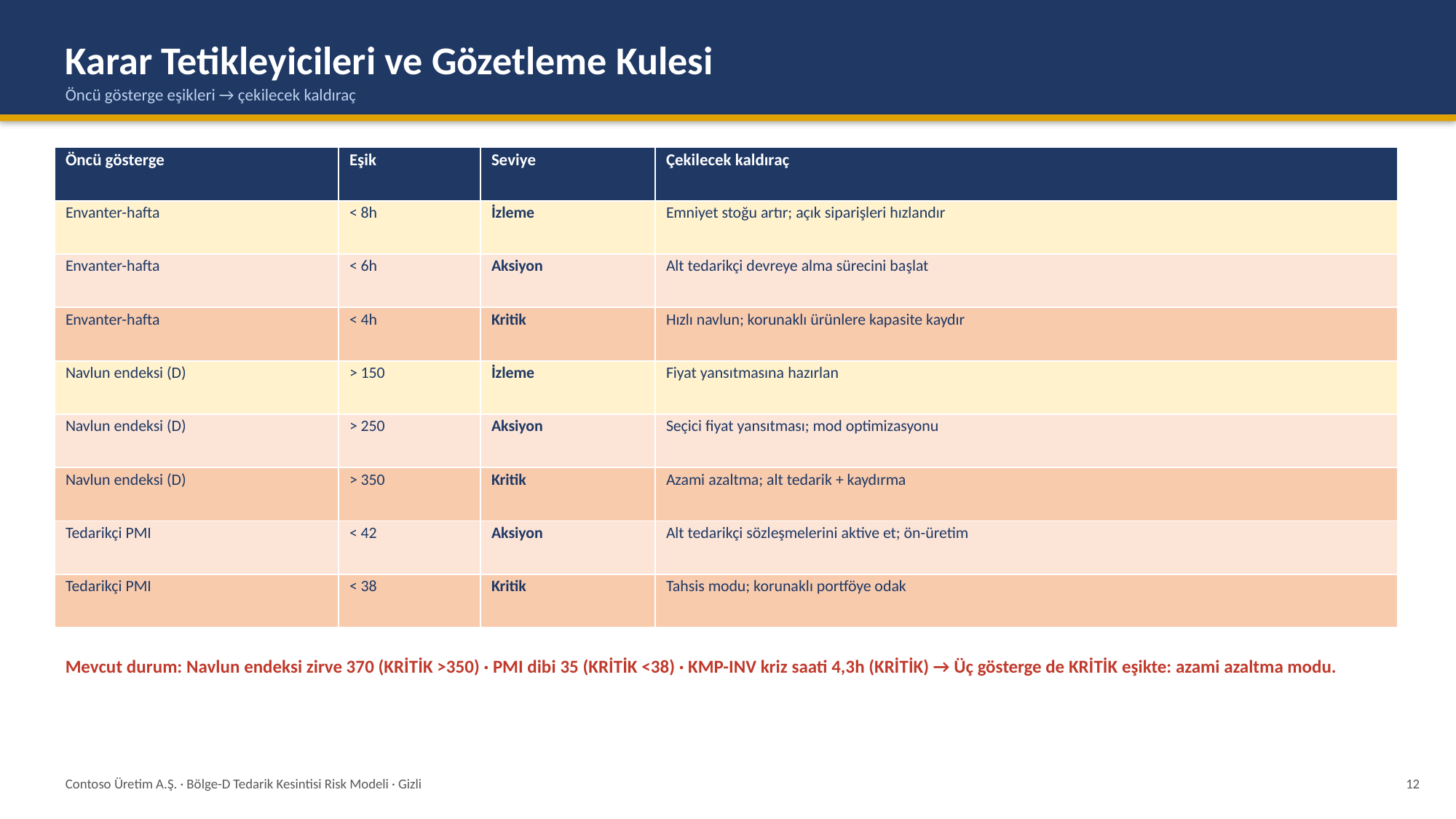

Karar Tetikleyicileri ve Gözetleme Kulesi
Öncü gösterge eşikleri → çekilecek kaldıraç

| Öncü gösterge | Eşik | Seviye | Çekilecek kaldıraç |
| --- | --- | --- | --- |
| Envanter-hafta | < 8h | İzleme | Emniyet stoğu artır; açık siparişleri hızlandır |
| Envanter-hafta | < 6h | Aksiyon | Alt tedarikçi devreye alma sürecini başlat |
| Envanter-hafta | < 4h | Kritik | Hızlı navlun; korunaklı ürünlere kapasite kaydır |
| Navlun endeksi (D) | > 150 | İzleme | Fiyat yansıtmasına hazırlan |
| Navlun endeksi (D) | > 250 | Aksiyon | Seçici fiyat yansıtması; mod optimizasyonu |
| Navlun endeksi (D) | > 350 | Kritik | Azami azaltma; alt tedarik + kaydırma |
| Tedarikçi PMI | < 42 | Aksiyon | Alt tedarikçi sözleşmelerini aktive et; ön-üretim |
| Tedarikçi PMI | < 38 | Kritik | Tahsis modu; korunaklı portföye odak |
Mevcut durum: Navlun endeksi zirve 370 (KRİTİK >350) · PMI dibi 35 (KRİTİK <38) · KMP-INV kriz saati 4,3h (KRİTİK) → Üç gösterge de KRİTİK eşikte: azami azaltma modu.
Contoso Üretim A.Ş. · Bölge-D Tedarik Kesintisi Risk Modeli · Gizli
12